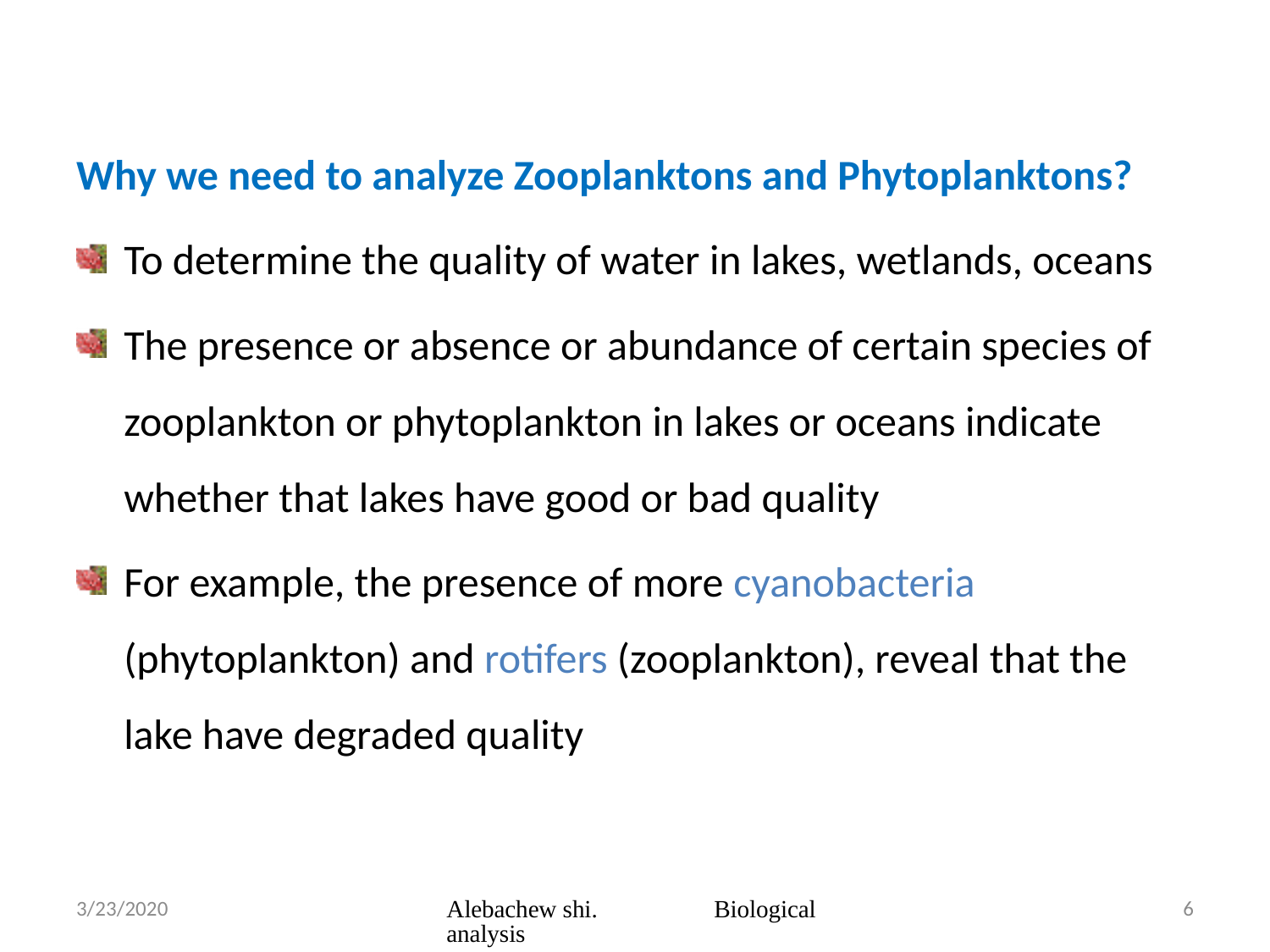

Why we need to analyze Zooplanktons and Phytoplanktons?
To determine the quality of water in lakes, wetlands, oceans
The presence or absence or abundance of certain species of zooplankton or phytoplankton in lakes or oceans indicate whether that lakes have good or bad quality
For example, the presence of more cyanobacteria (phytoplankton) and rotifers (zooplankton), reveal that the lake have degraded quality

3/23/2020
Alebachew shi.                   Biological analysis
6